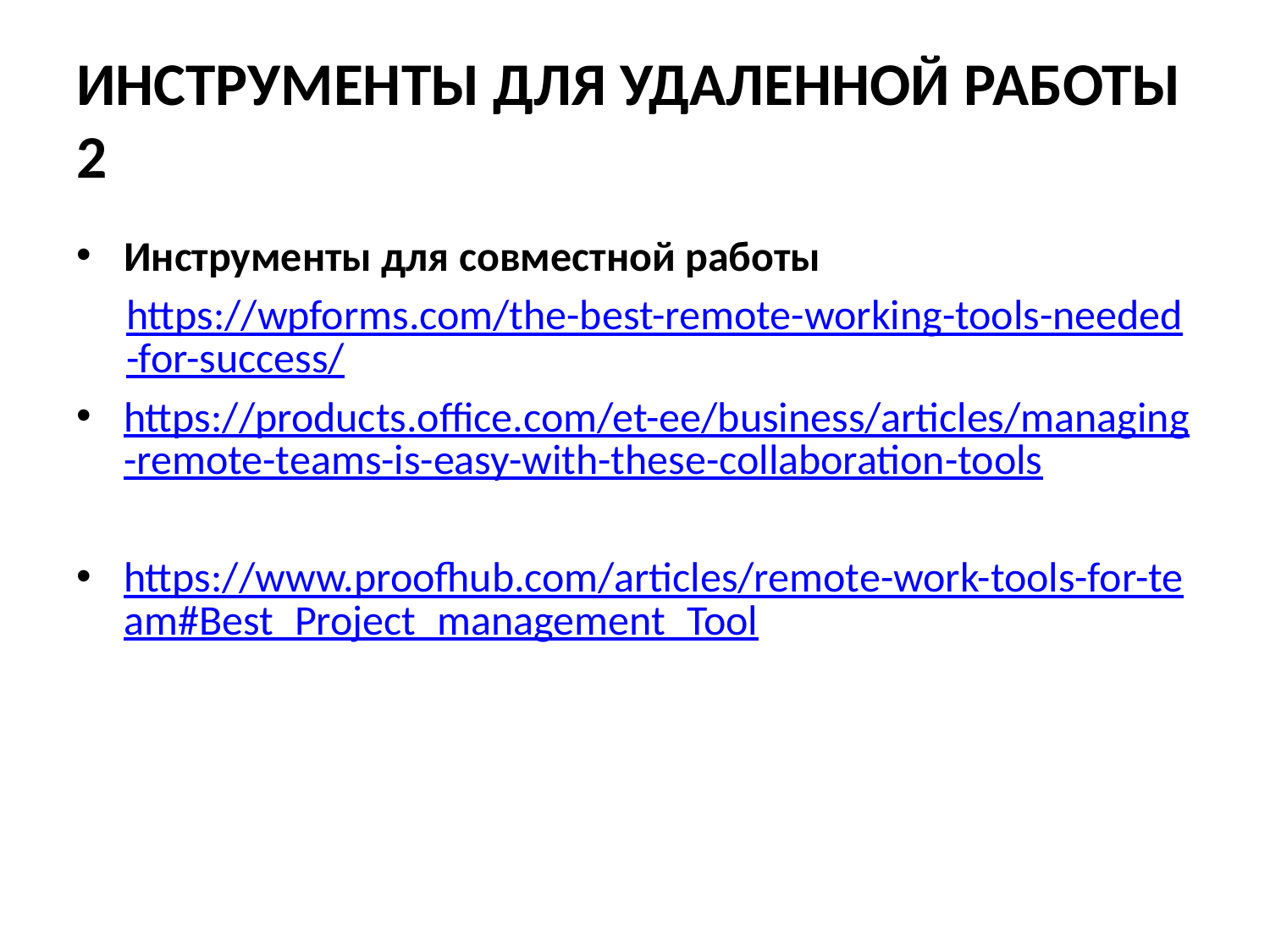

# ИНСТРУМЕНТЫ ДЛЯ УДАЛЕННОЙ РАБОТЫ 2
Инструменты для совместной работы
https://wpforms.com/the-best-remote-working-tools-needed-for-success/
https://products.office.com/et-ee/business/articles/managing-remote-teams-is-easy-with-these-collaboration-tools

https://www.proofhub.com/articles/remote-work-tools-for-team#Best_Project_management_Tool